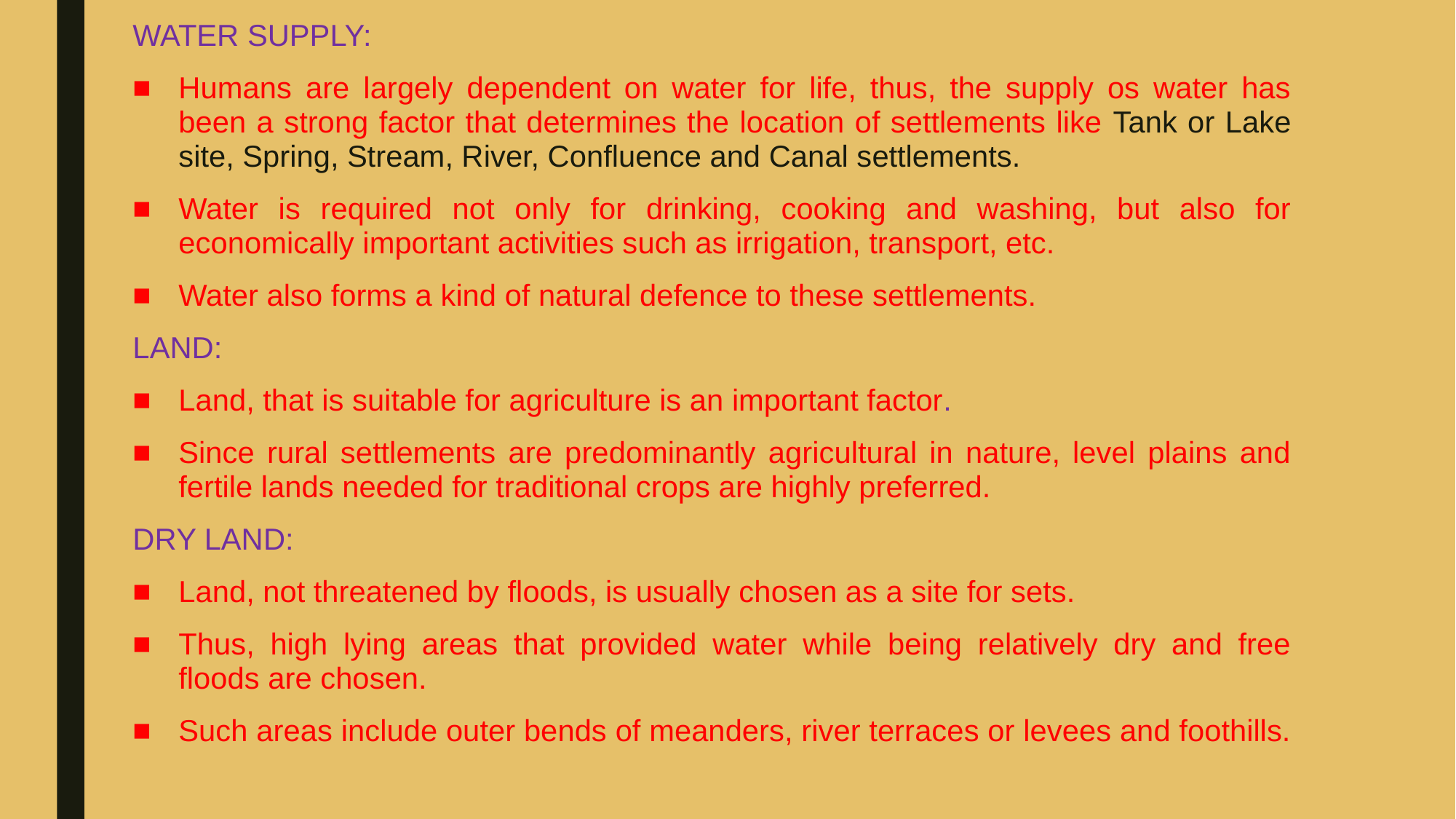

WATER SUPPLY:
Humans are largely dependent on water for life, thus, the supply os water has been a strong factor that determines the location of settlements like Tank or Lake site, Spring, Stream, River, Confluence and Canal settlements.
Water is required not only for drinking, cooking and washing, but also for economically important activities such as irrigation, transport, etc.
Water also forms a kind of natural defence to these settlements.
LAND:
Land, that is suitable for agriculture is an important factor.
Since rural settlements are predominantly agricultural in nature, level plains and fertile lands needed for traditional crops are highly preferred.
DRY LAND:
Land, not threatened by floods, is usually chosen as a site for sets.
Thus, high lying areas that provided water while being relatively dry and free floods are chosen.
Such areas include outer bends of meanders, river terraces or levees and foothills.